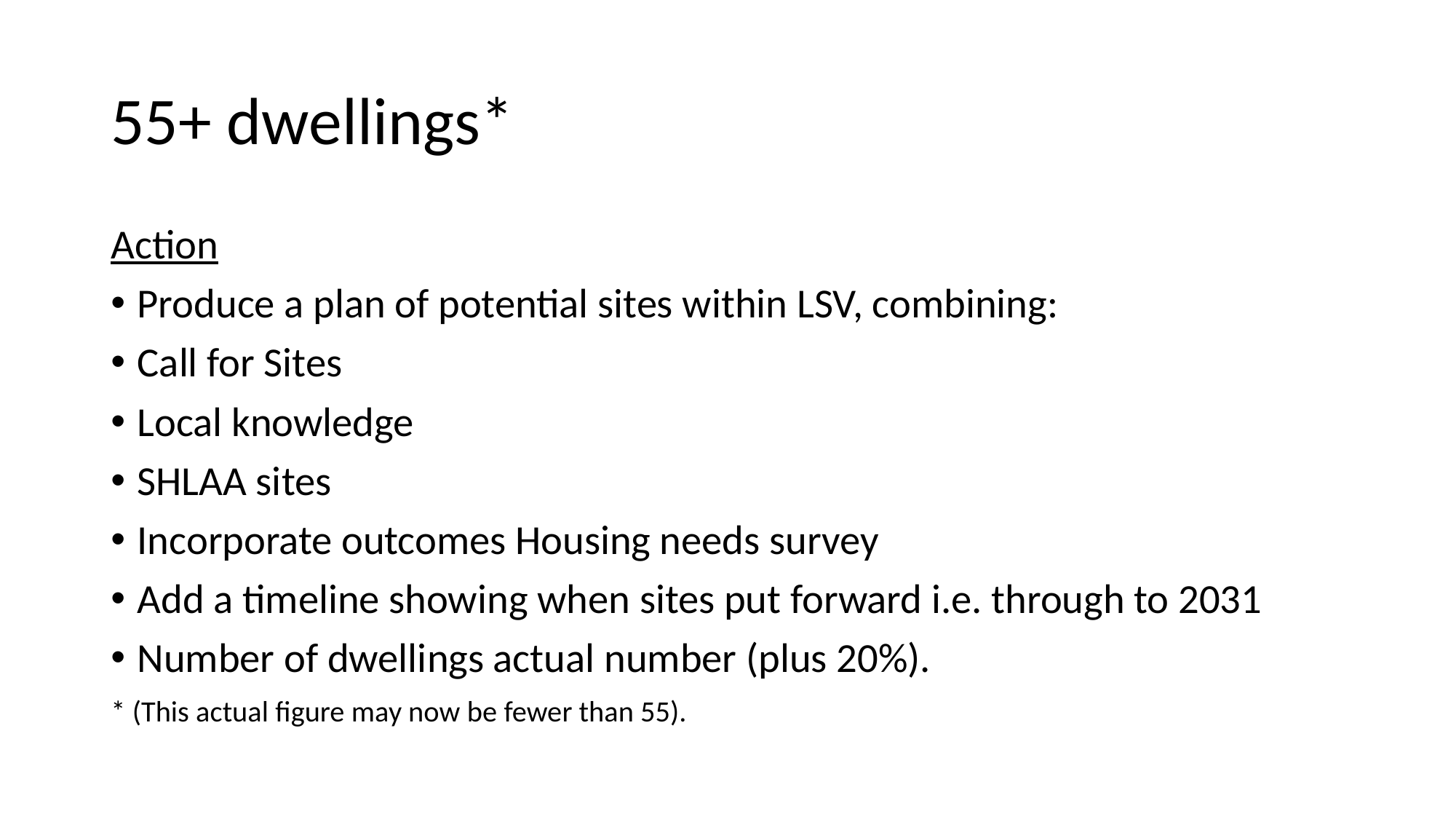

# 55+ dwellings*
Action
Produce a plan of potential sites within LSV, combining:
Call for Sites
Local knowledge
SHLAA sites
Incorporate outcomes Housing needs survey
Add a timeline showing when sites put forward i.e. through to 2031
Number of dwellings actual number (plus 20%).
* (This actual figure may now be fewer than 55).